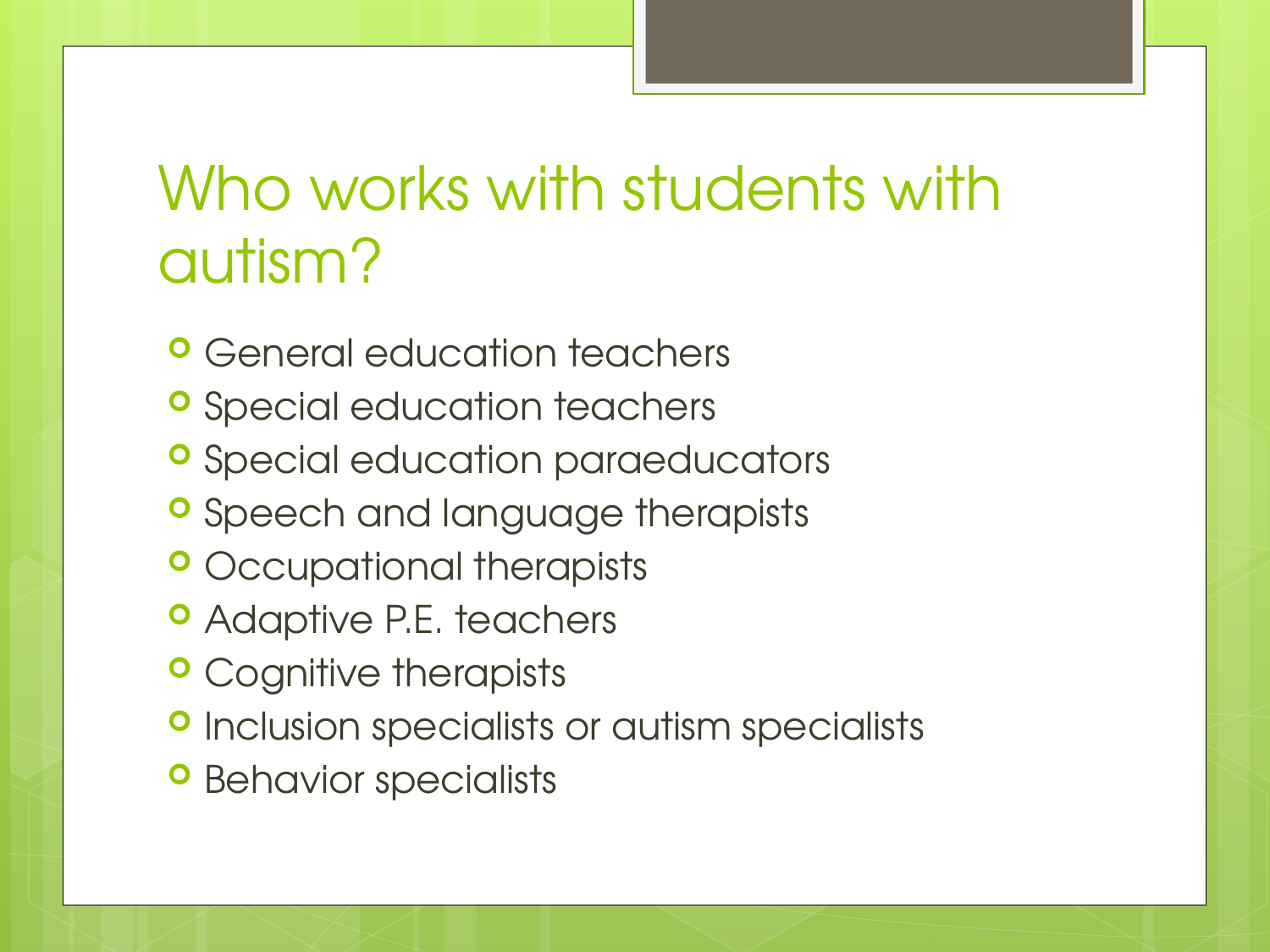

# Who works with students with autism?
General education teachers
Special education teachers
Special education paraeducators
Speech and language therapists
Occupational therapists
Adaptive P.E. teachers
Cognitive therapists
Inclusion specialists or autism specialists
Behavior specialists